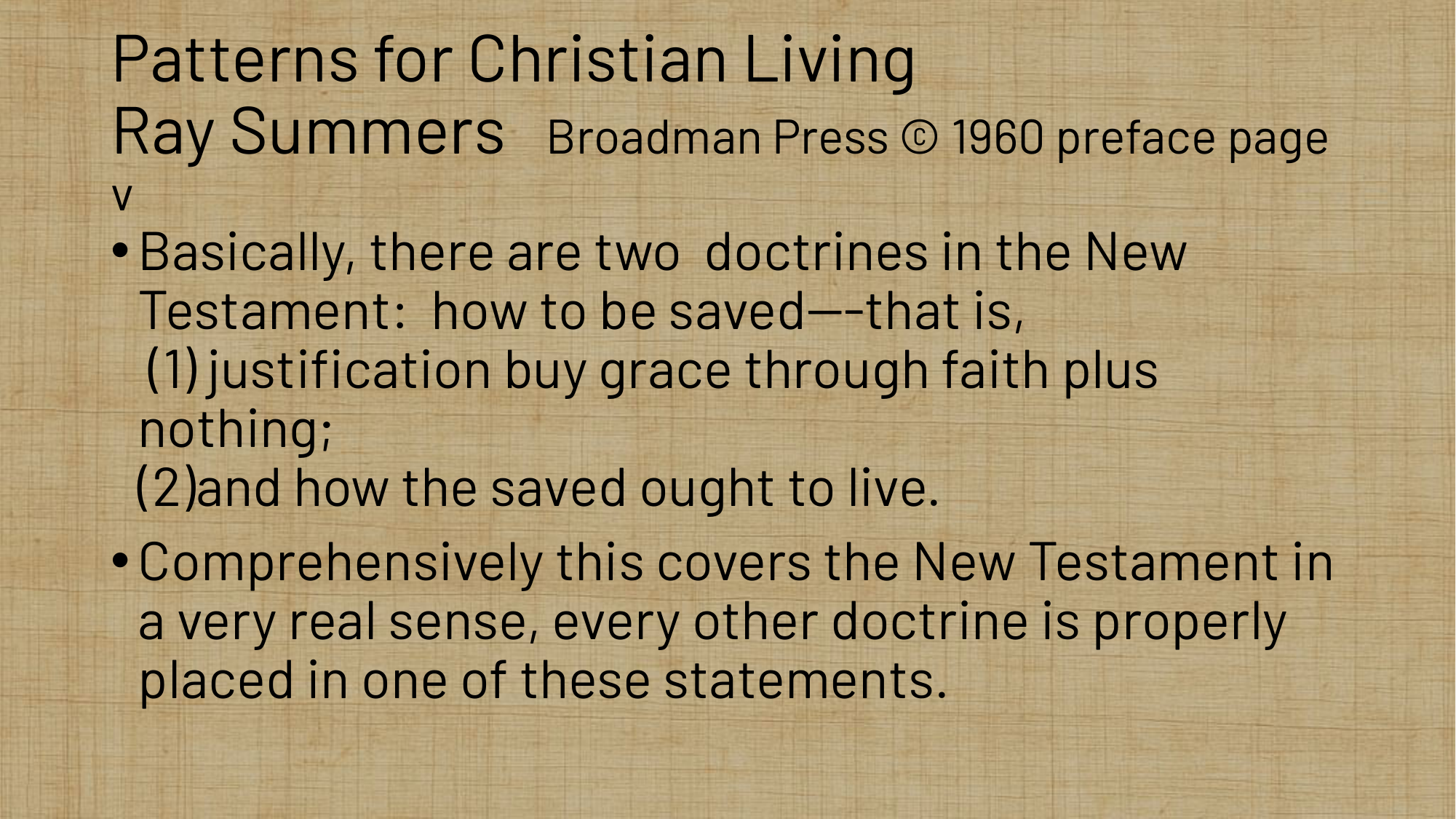

# Patterns for Christian Living Ray Summers   Broadman Press © 1960 preface page  v
Basically, there are two  doctrines in the New Testament:  how to be saved---that is,
 (1) justification buy grace through faith plus nothing;
(2)and how the saved ought to live.
Comprehensively this covers the New Testament in a very real sense, every other doctrine is properly placed in one of these statements.